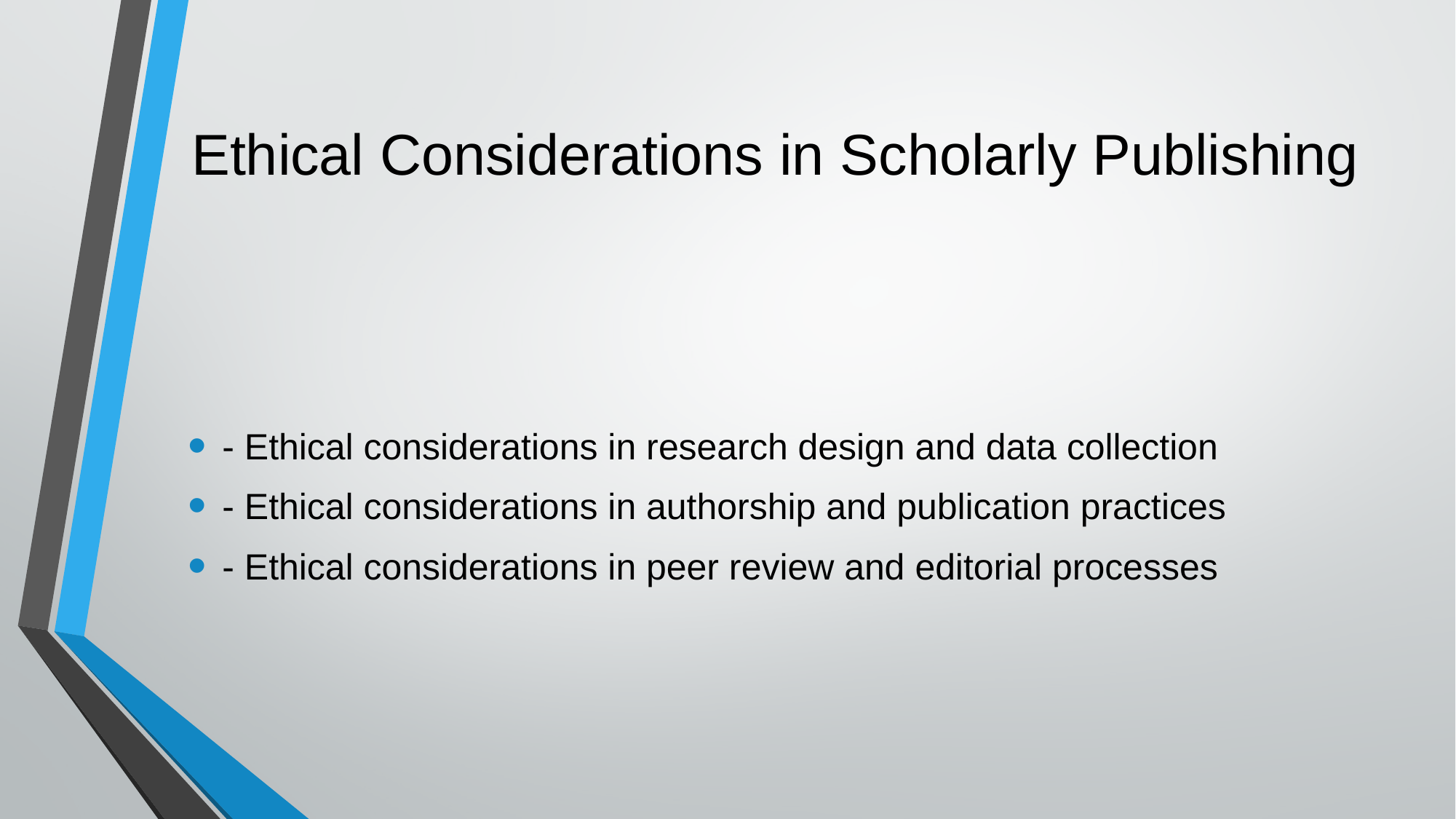

# Ethical Considerations in Scholarly Publishing
- Ethical considerations in research design and data collection
- Ethical considerations in authorship and publication practices
- Ethical considerations in peer review and editorial processes